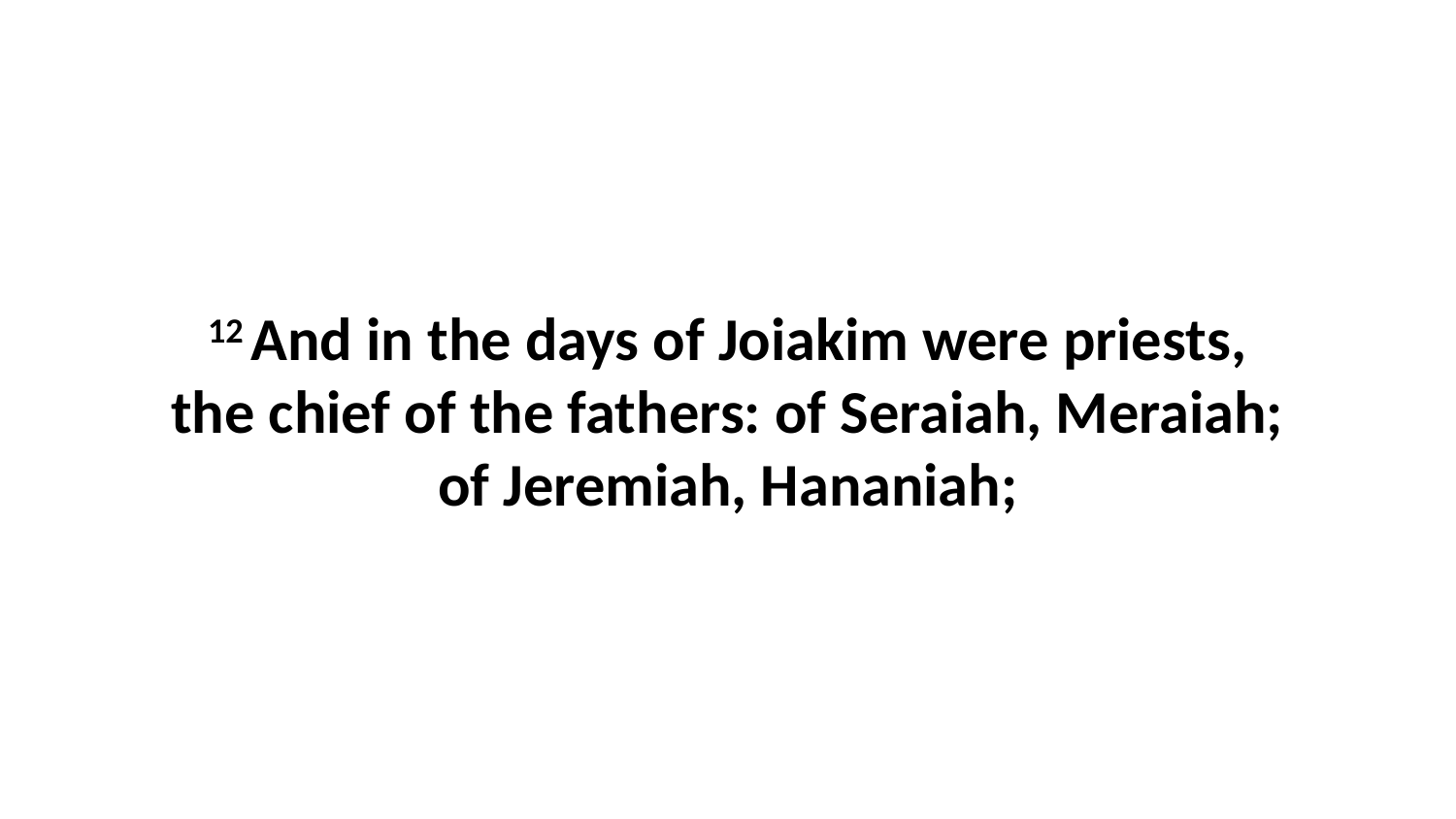

12 And in the days of Joiakim were priests, the chief of the fathers: of Seraiah, Meraiah; of Jeremiah, Hananiah;